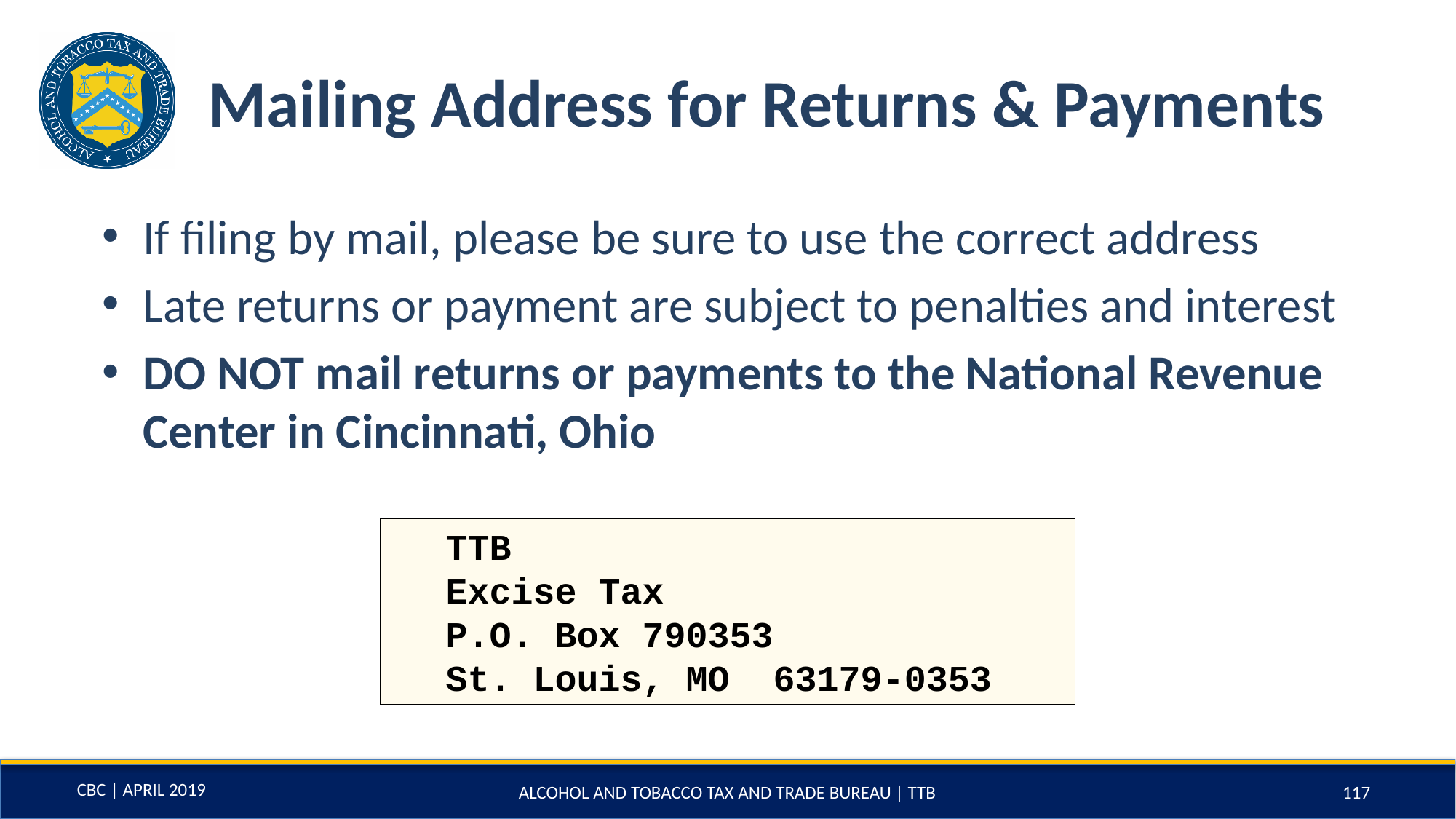

# Mailing Address for Returns & Payments
If filing by mail, please be sure to use the correct address
Late returns or payment are subject to penalties and interest
DO NOT mail returns or payments to the National Revenue Center in Cincinnati, Ohio

TTB
Excise Tax
P.O. Box 790353
St. Louis, MO  63179-0353
ALCOHOL AND TOBACCO TAX AND TRADE BUREAU | TTB
117